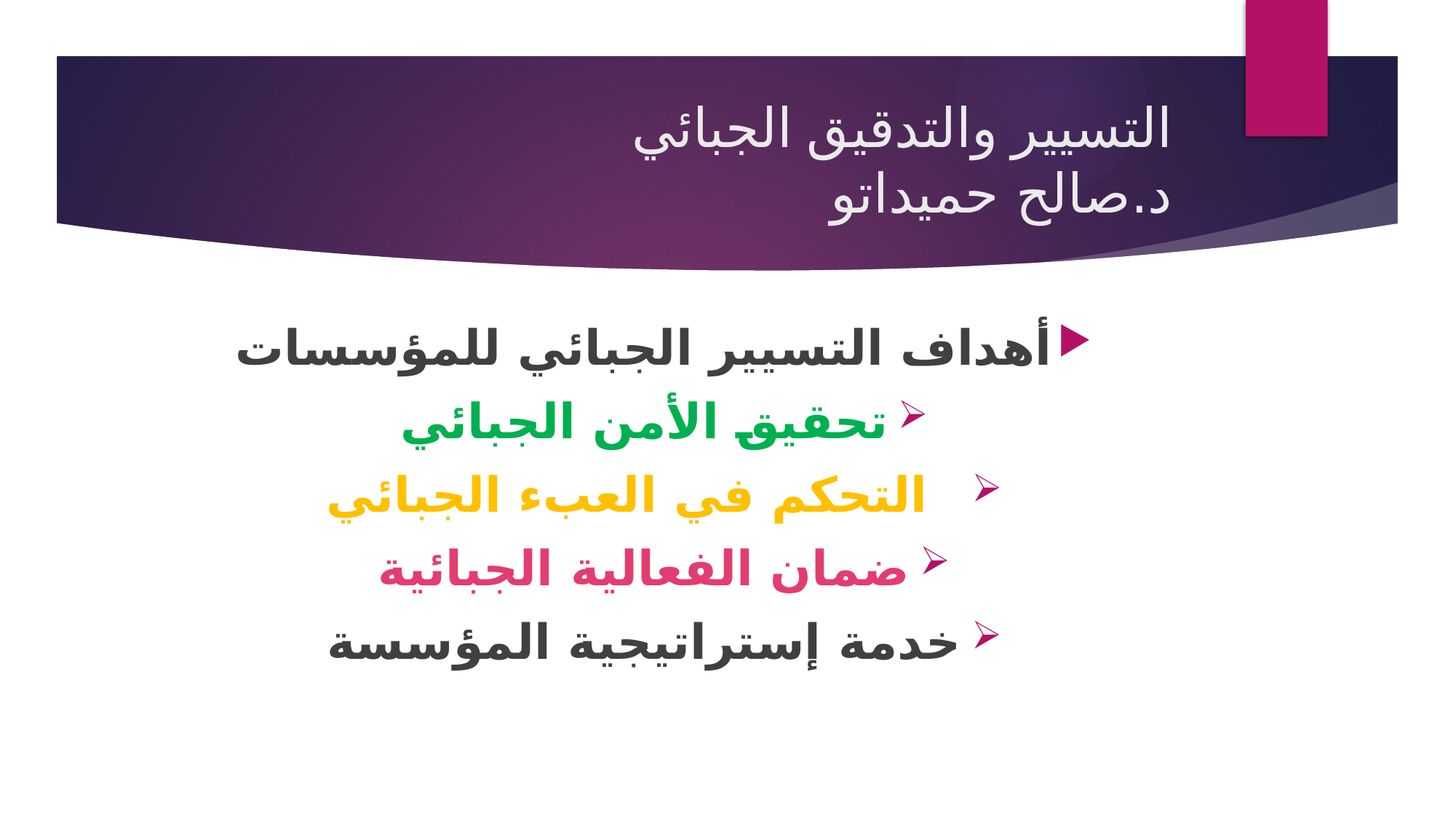

# التسيير والتدقيق الجبائي                               د.صالح حميداتو
أهداف التسيير الجبائي للمؤسسات
تحقيق الأمن الجبائي
  التحكم في العبء الجبائي
ضمان الفعالية الجبائية
خدمة إستراتيجية المؤسسة